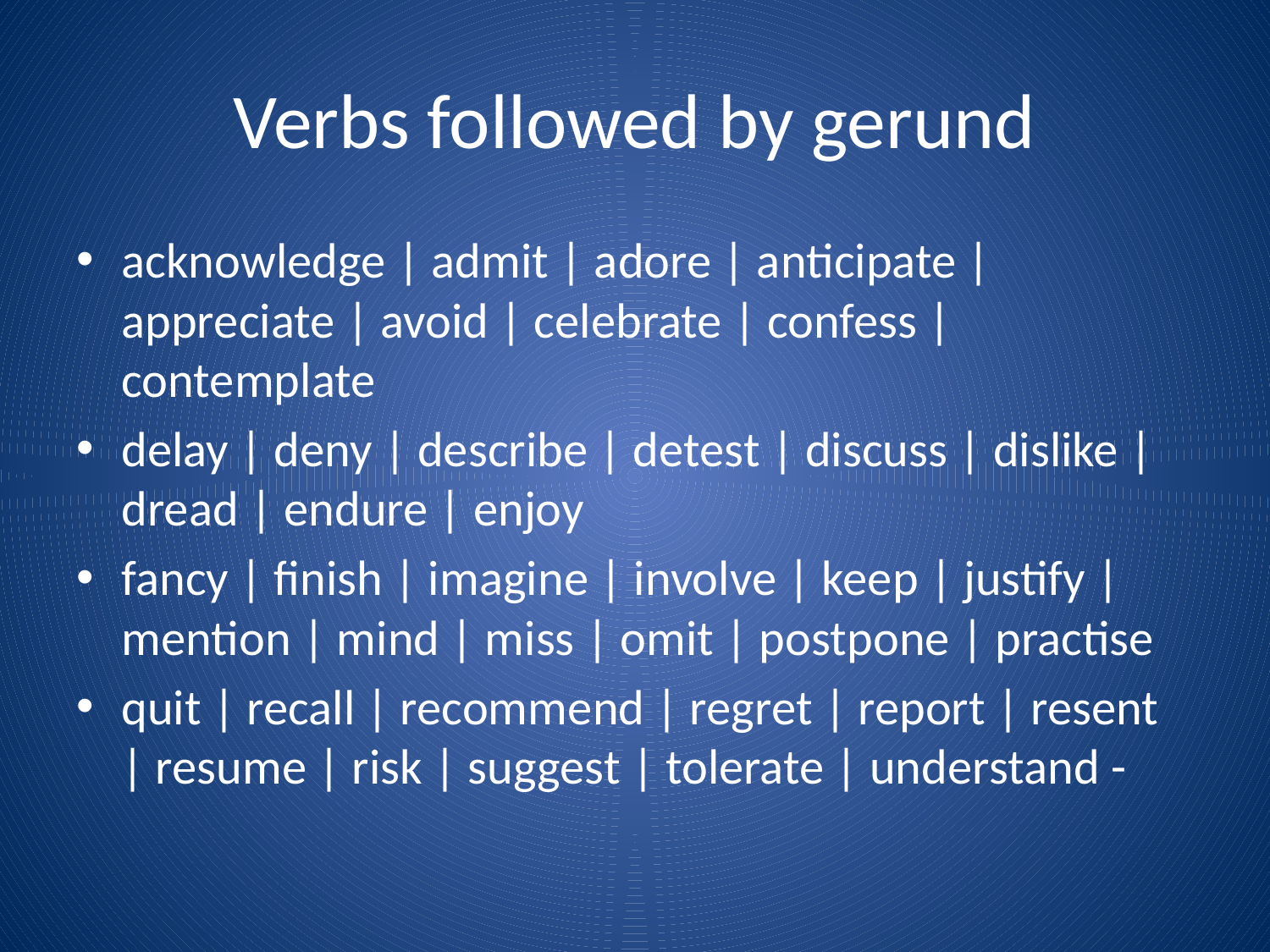

# Verbs followed by gerund
acknowledge | admit | adore | anticipate | appreciate | avoid | celebrate | confess | contemplate
delay | deny | describe | detest | discuss | dislike | dread | endure | enjoy
fancy | finish | imagine | involve | keep | justify | mention | mind | miss | omit | postpone | practise
quit | recall | recommend | regret | report | resent | resume | risk | suggest | tolerate | understand -